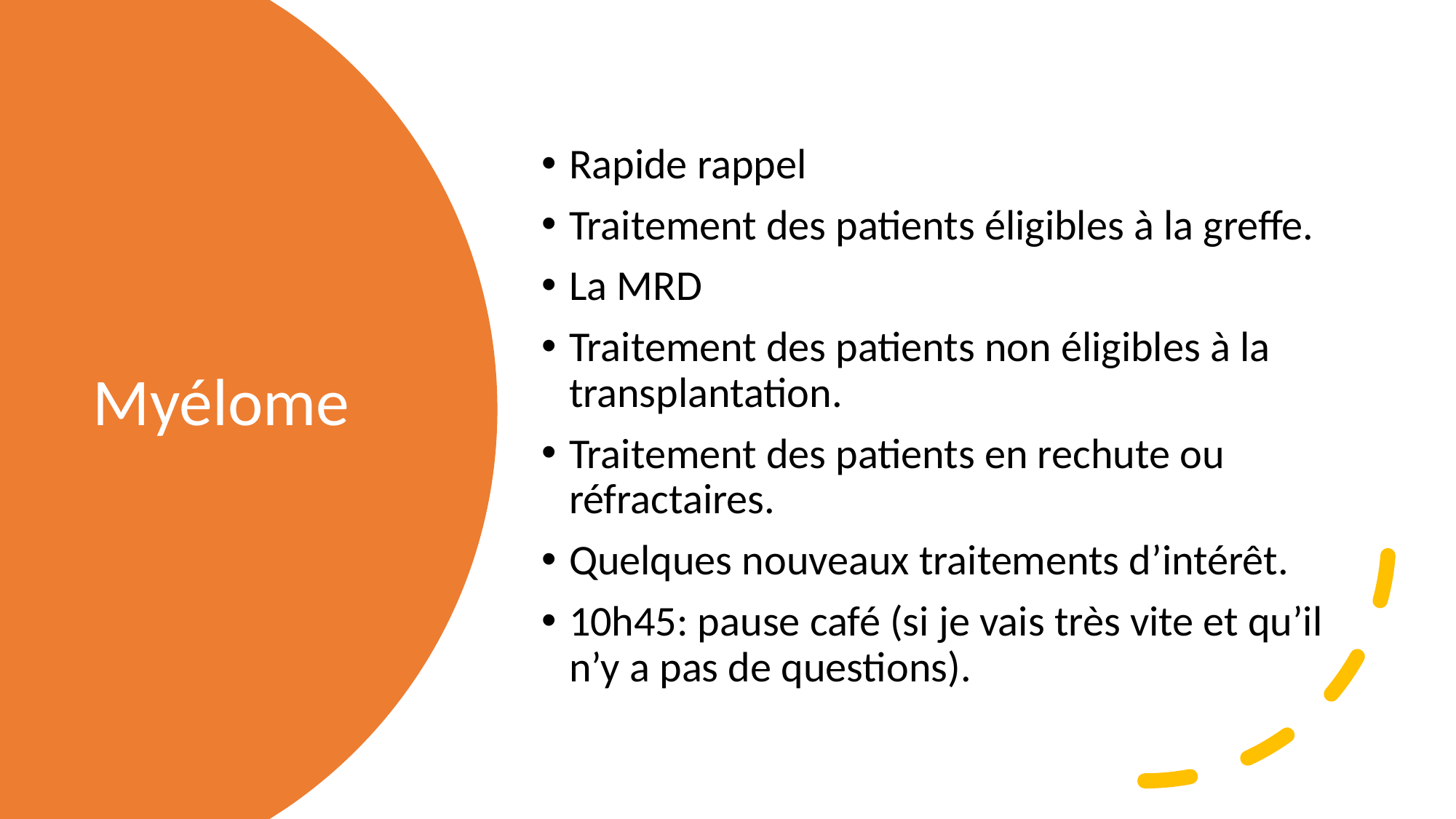

Rapide rappel
Traitement des patients éligibles à la greffe.
La MRD
Traitement des patients non éligibles à la transplantation.
Traitement des patients en rechute ou réfractaires.
Quelques nouveaux traitements d’intérêt.
10h45: pause café (si je vais très vite et qu’il n’y a pas de questions).

# Myélome